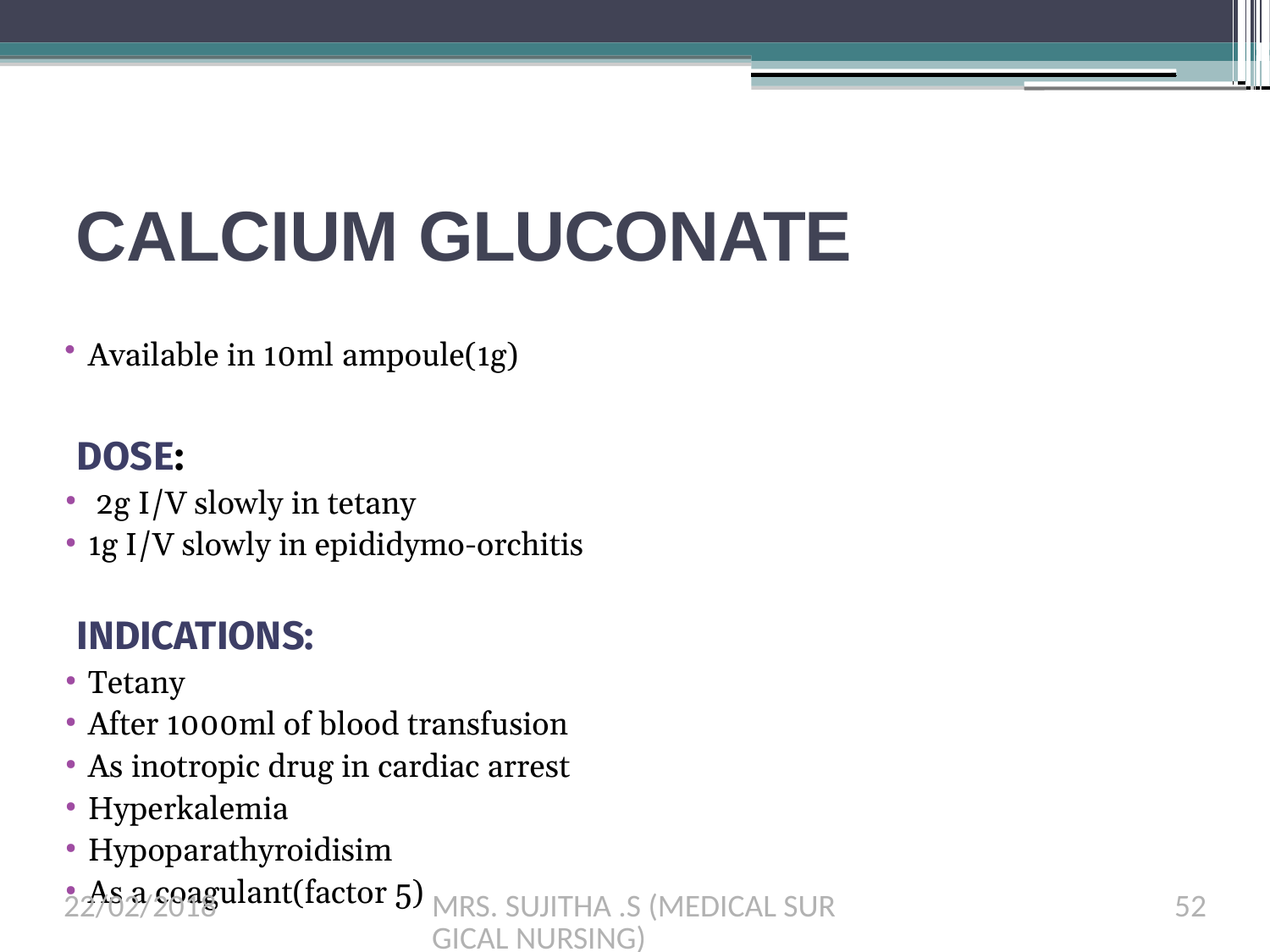

# CALCIUM GLUCONATE
Available in 10ml ampoule(1g)

DOSE:
2g I/V slowly in tetany
1g I/V slowly in epididymo-orchitis

INDICATIONS:
Tetany
After 1000ml of blood transfusion
As inotropic drug in cardiac arrest
Hyperkalemia
Hypoparathyroidisim
As a coagulant(factor 5)
22/02/2018
MRS. SUJITHA .S (MEDICAL SURGICAL NURSING)
52